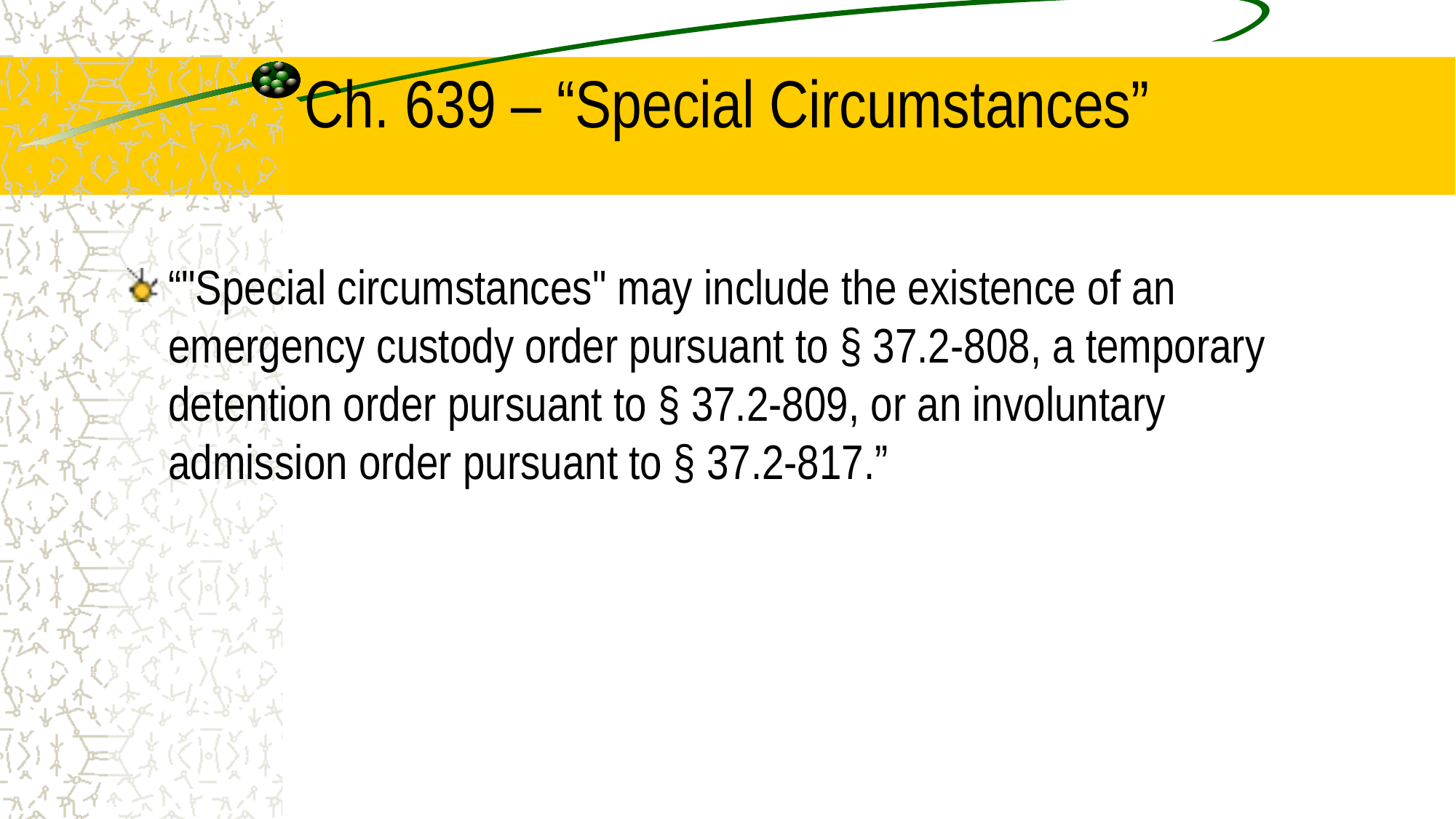

# Ch. 639 – “Special Circumstances”
“"Special circumstances" may include the existence of an emergency custody order pursuant to § 37.2-808, a temporary detention order pursuant to § 37.2-809, or an involuntary admission order pursuant to § 37.2-817.”